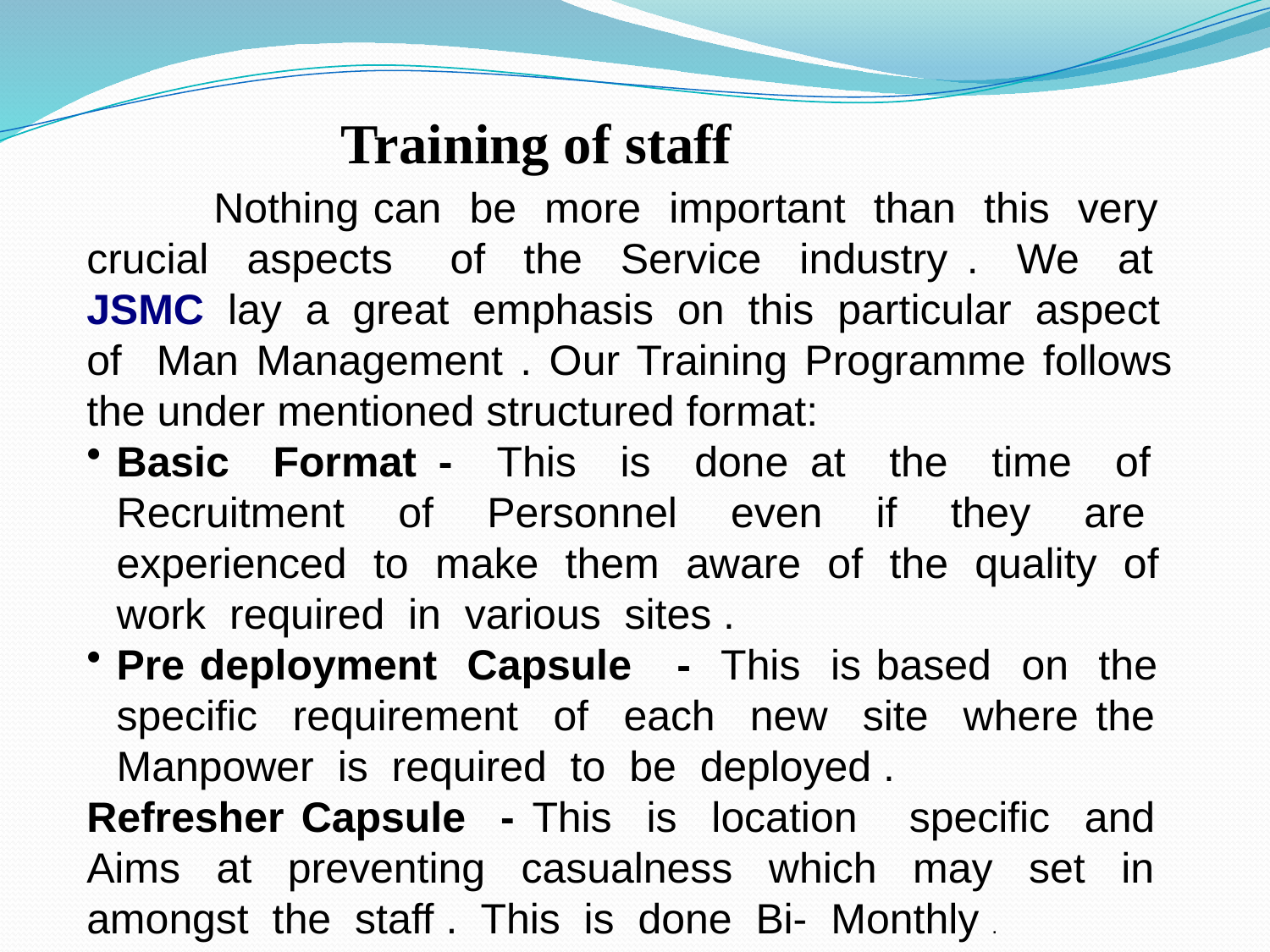

Training of staff

	Nothing can  be  more  important  than  this  very  crucial  aspects   of  the  Service  industry .  We  at  JSMC  lay  a  great  emphasis  on  this  particular  aspect  of  Man Management . Our Training Programme follows the under mentioned structured format:
Basic  Format -  This  is  done at  the  time  of  Recruitment  of  Personnel  even  if  they  are  experienced  to  make  them  aware  of  the  quality  of  work  required  in  various  sites .
Pre deployment  Capsule   -  This  is based  on  the  specific  requirement  of  each  new  site  where the  Manpower  is  required  to  be  deployed .
Refresher Capsule  - This  is  location   specific  and  Aims  at  preventing  casualness  which  may  set  in  amongst  the  staff .  This  is  done  Bi-  Monthly .